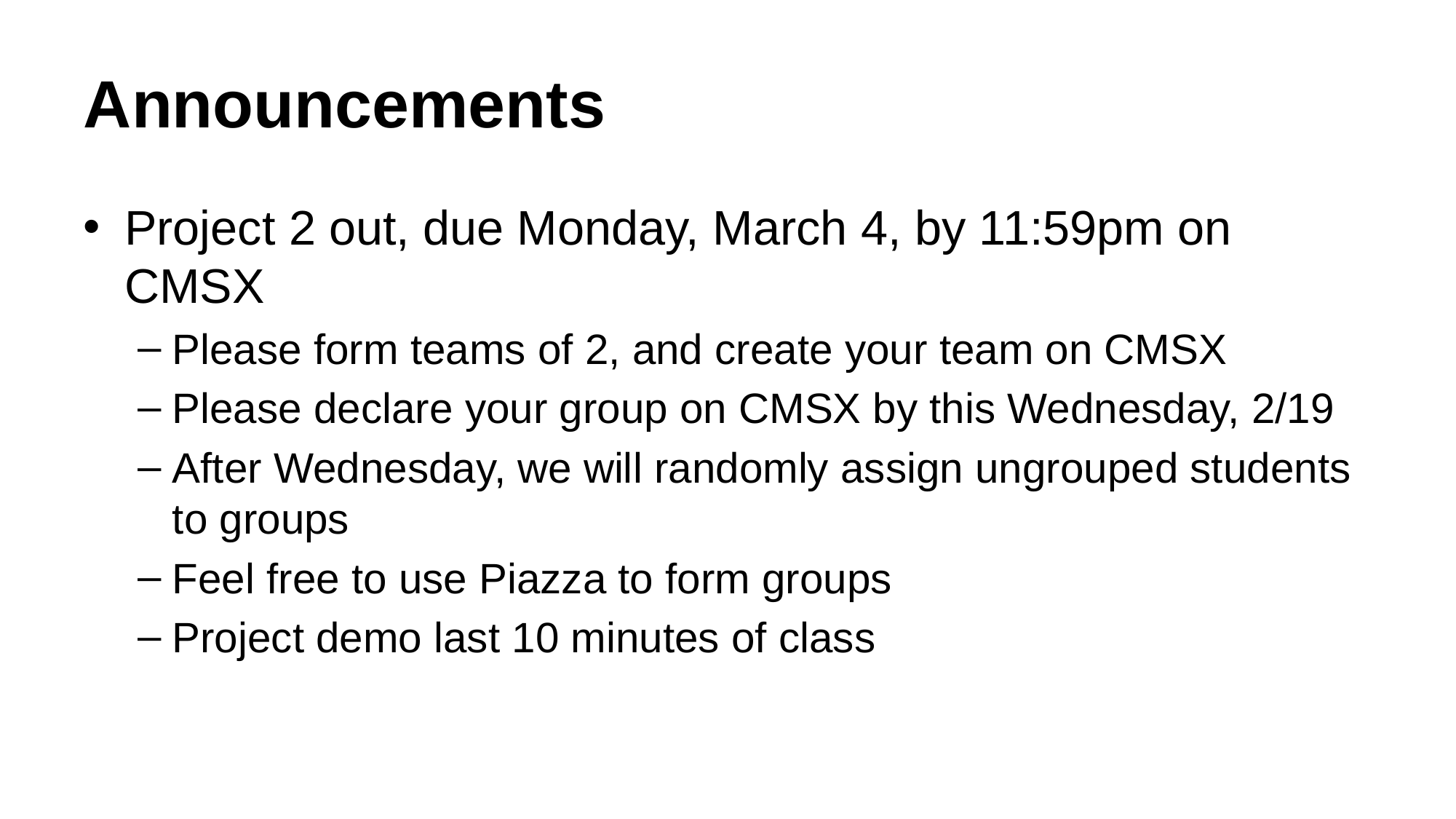

# Announcements
Project 2 out, due Monday, March 4, by 11:59pm on CMSX
Please form teams of 2, and create your team on CMSX
Please declare your group on CMSX by this Wednesday, 2/19
After Wednesday, we will randomly assign ungrouped students to groups
Feel free to use Piazza to form groups
Project demo last 10 minutes of class